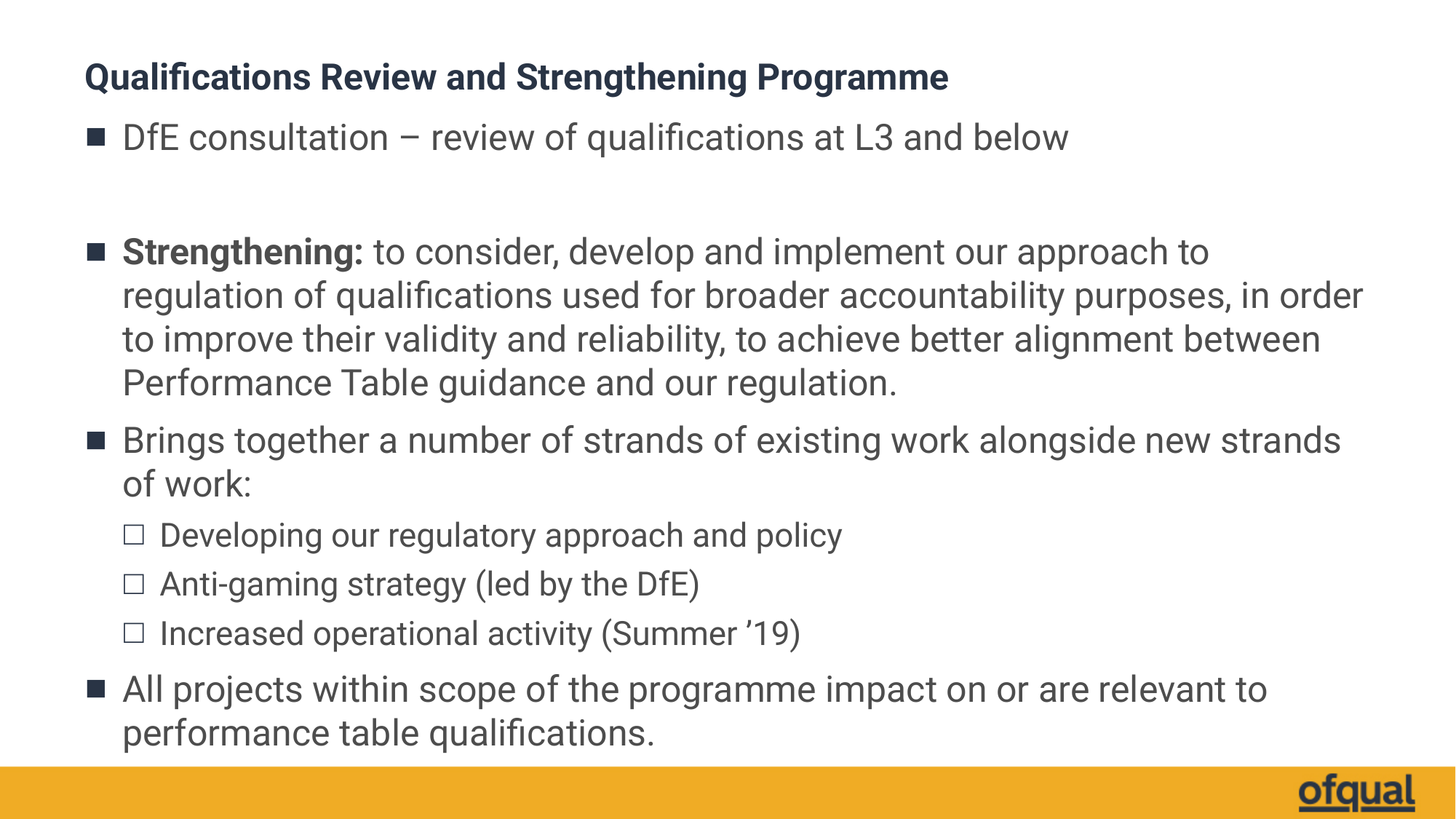

# Qualifications Review and Strengthening Programme
DfE consultation – review of qualifications at L3 and below

Strengthening: to consider, develop and implement our approach to regulation of qualifications used for broader accountability purposes, in order to improve their validity and reliability, to achieve better alignment between Performance Table guidance and our regulation.
Brings together a number of strands of existing work alongside new strands of work:
Developing our regulatory approach and policy
Anti-gaming strategy (led by the DfE)
Increased operational activity (Summer ’19)
All projects within scope of the programme impact on or are relevant to performance table qualifications.